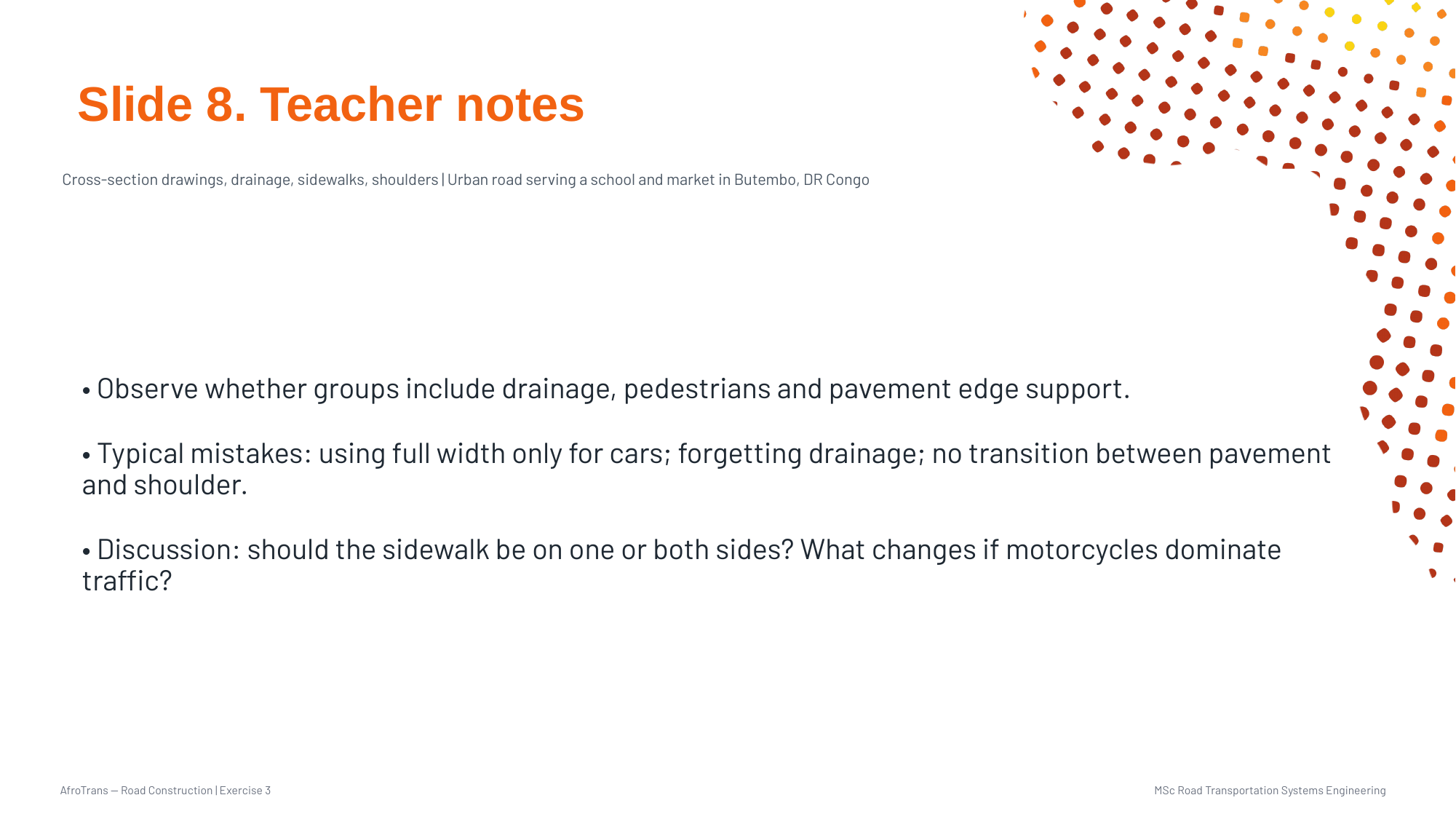

# Slide 8. Teacher notes
Cross-section drawings, drainage, sidewalks, shoulders | Urban road serving a school and market in Butembo, DR Congo
• Observe whether groups include drainage, pedestrians and pavement edge support.
• Typical mistakes: using full width only for cars; forgetting drainage; no transition between pavement and shoulder.
• Discussion: should the sidewalk be on one or both sides? What changes if motorcycles dominate traffic?
AfroTrans — Road Construction | Exercise 3
MSc Road Transportation Systems Engineering